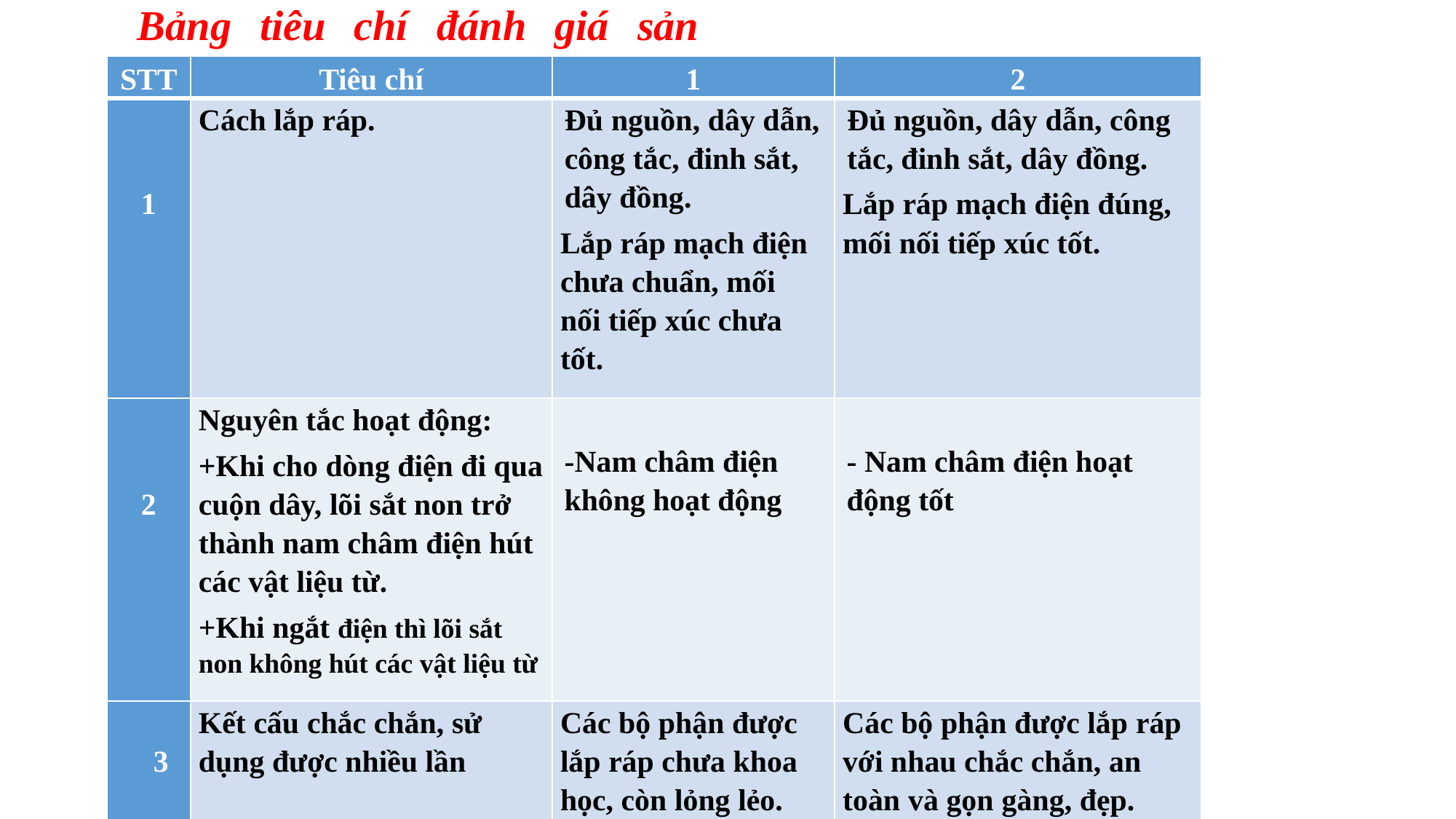

Bảng tiêu chí đánh giá sản phẩm
| STT | Tiêu chí | 1 | 2 |
| --- | --- | --- | --- |
| 1 | Cách lắp ráp. | Đủ nguồn, dây dẫn, công tắc, đinh sắt, dây đồng. Lắp ráp mạch điện chưa chuẩn, mối nối tiếp xúc chưa tốt. | Đủ nguồn, dây dẫn, công tắc, đinh sắt, dây đồng. Lắp ráp mạch điện đúng, mối nối tiếp xúc tốt. |
| 2 | Nguyên tắc hoạt động: +Khi cho dòng điện đi qua cuộn dây, lõi sắt non trở thành nam châm điện hút các vật liệu từ. +Khi ngắt điện thì lõi sắt non không hút các vật liệu từ | -Nam châm điện không hoạt động | - Nam châm điện hoạt động tốt |
| 3 | Kết cấu chắc chắn, sử dụng được nhiều lần | Các bộ phận được lắp ráp chưa khoa học, còn lỏng lẻo. | Các bộ phận được lắp ráp với nhau chắc chắn, an toàn và gọn gàng, đẹp. |